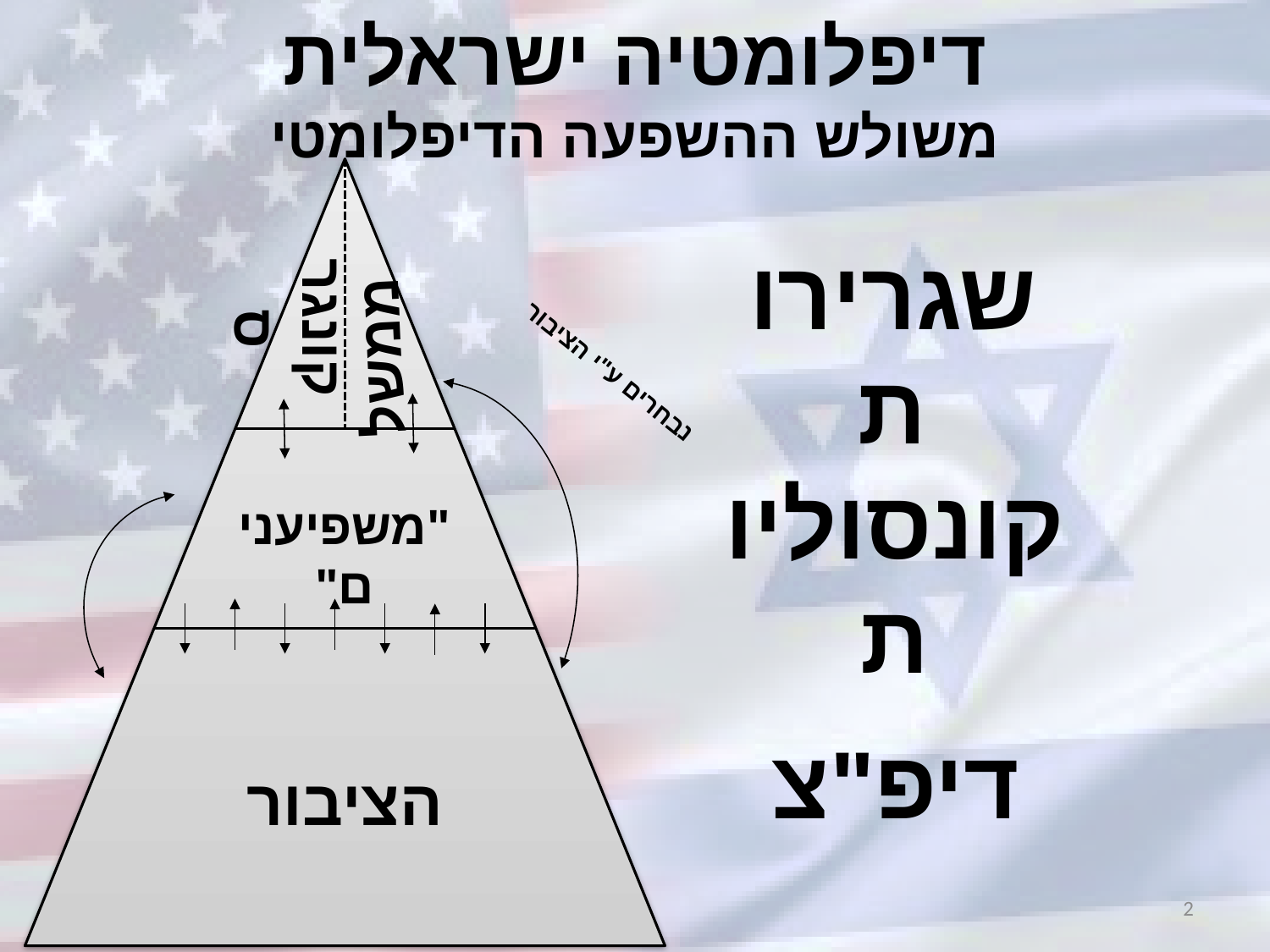

דיפלומטיה ישראלית
משולש ההשפעה הדיפלומטי

קונגרס
ממשל
"משפיענים"
הציבור
נבחרים ע"י הציבור

שגרירות
קונסוליות
דיפ"צ
2